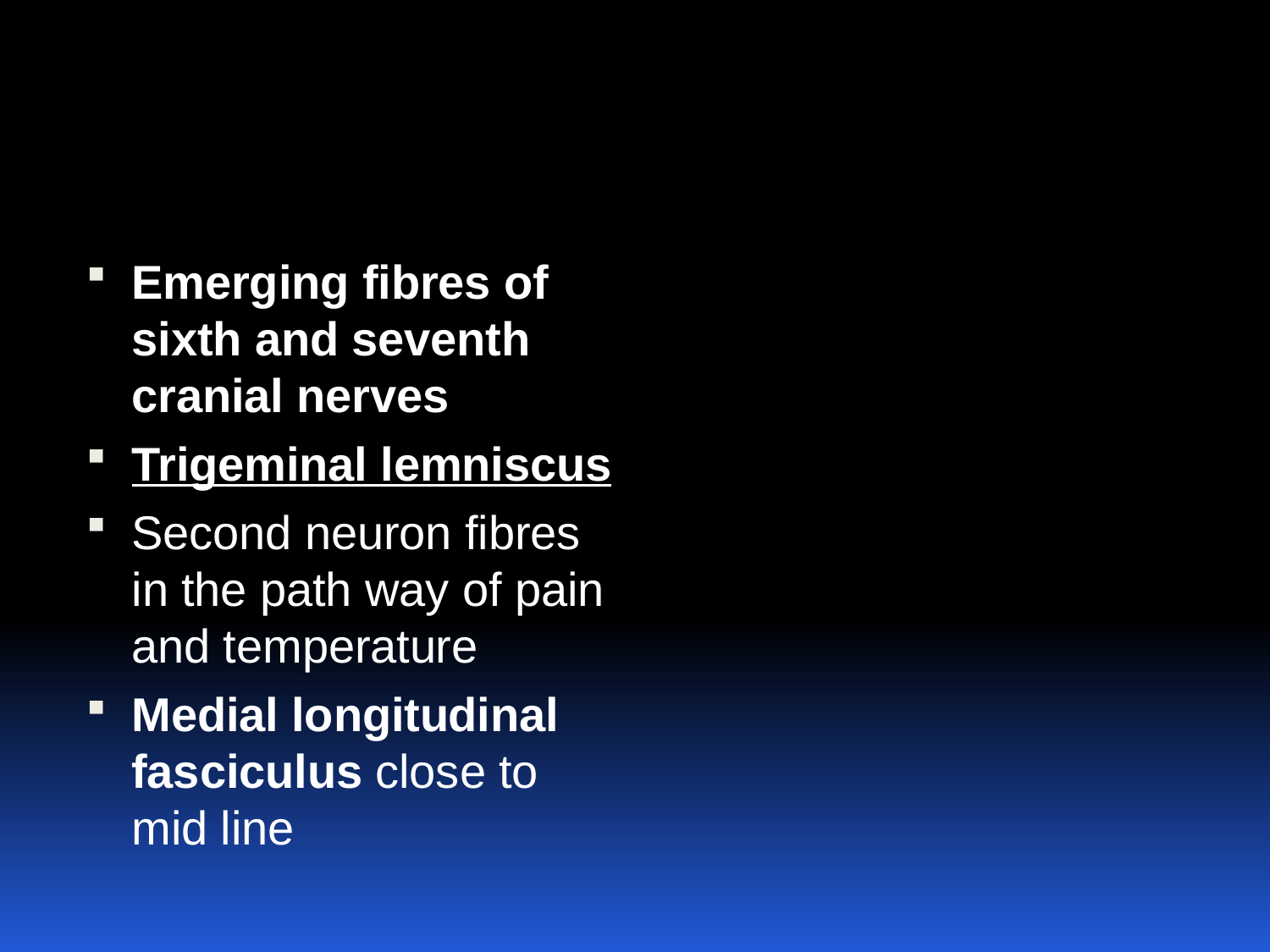

#
Emerging fibres of sixth and seventh cranial nerves
Trigeminal lemniscus
Second neuron fibres in the path way of pain and temperature
Medial longitudinal fasciculus close to mid line